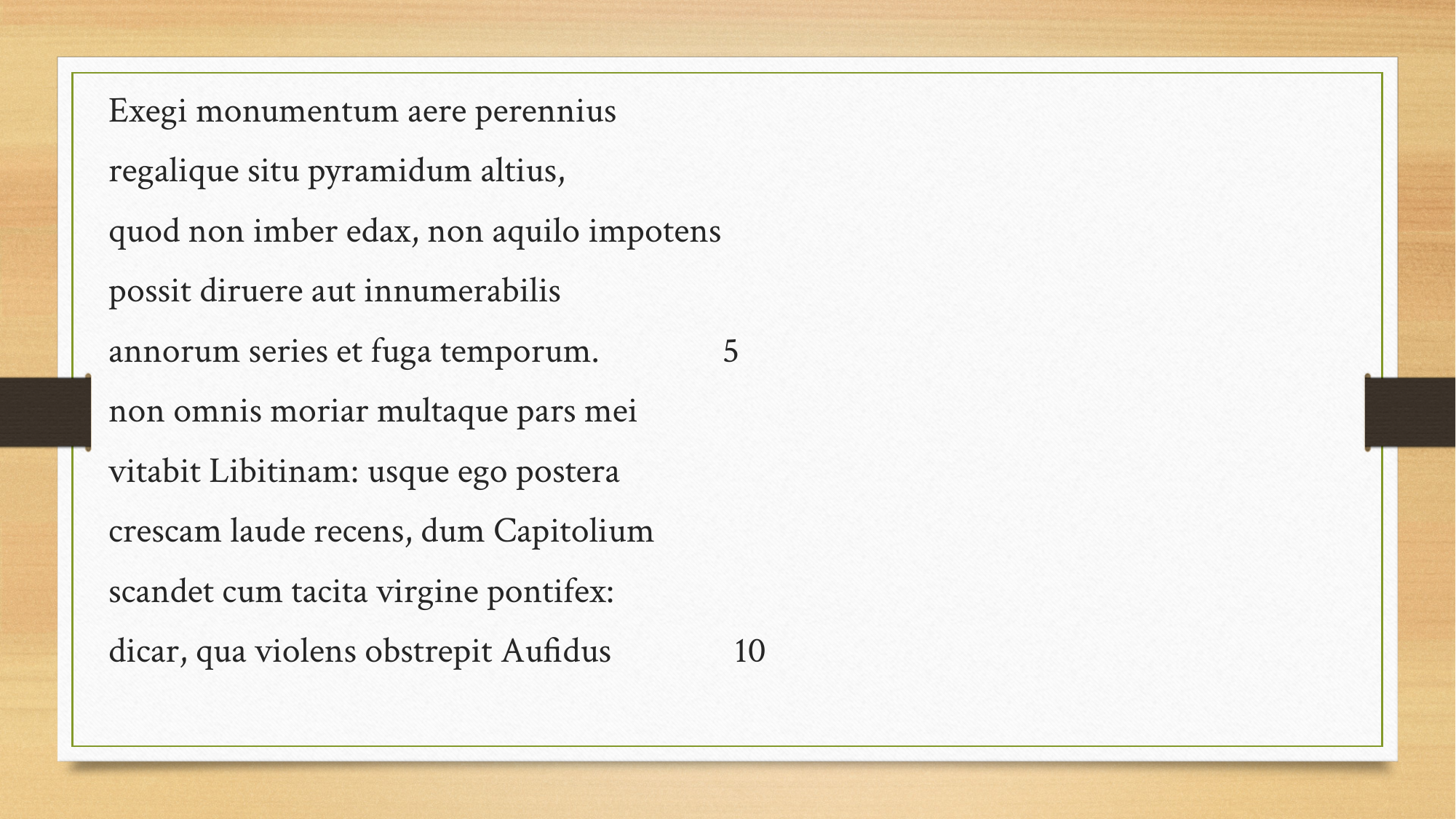

Exegi monumentum aere perennius
regalique situ pyramidum altius,
quod non imber edax, non aquilo impotens
possit diruere aut innumerabilis
annorum series et fuga temporum.               5
non omnis moriar multaque pars mei
vitabit Libitinam: usque ego postera
crescam laude recens, dum Capitolium
scandet cum tacita virgine pontifex:
dicar, qua violens obstrepit Aufidus               10